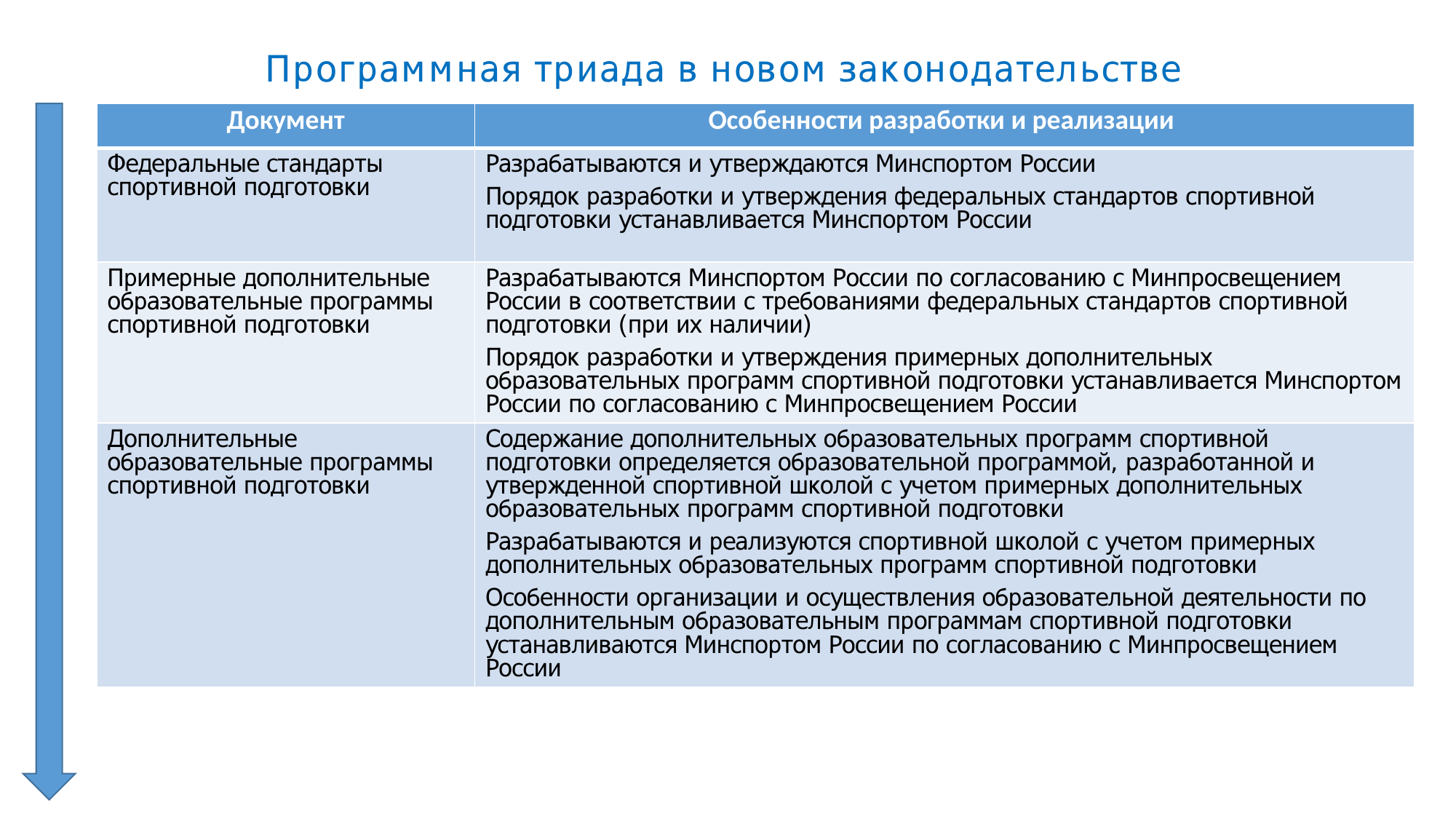

# Программная триада в новом законодательстве

| Документ | Особенности разработки и реализации |
| --- | --- |
| Федеральные стандарты спортивной подготовки | Разрабатываются и утверждаются Минспортом России Порядок разработки и утверждения федеральных стандартов спортивной подготовки устанавливается Минспортом России |
| Примерные дополнительные образовательные программы спортивной подготовки | Разрабатываются Минспортом России по согласованию с Минпросвещением России в соответствии с требованиями федеральных стандартов спортивной подготовки (при их наличии) Порядок разработки и утверждения примерных дополнительных образовательных программ спортивной подготовки устанавливается Минспортом России по согласованию с Минпросвещением России |
| Дополнительные образовательные программы спортивной подготовки | Содержание дополнительных образовательных программ спортивной подготовки определяется образовательной программой, разработанной и утвержденной спортивной школой с учетом примерных дополнительных образовательных программ спортивной подготовки Разрабатываются и реализуются спортивной школой с учетом примерных дополнительных образовательных программ спортивной подготовки Особенности организации и осуществления образовательной деятельности по дополнительным образовательным программам спортивной подготовки устанавливаются Минспортом России по согласованию с Минпросвещением России |